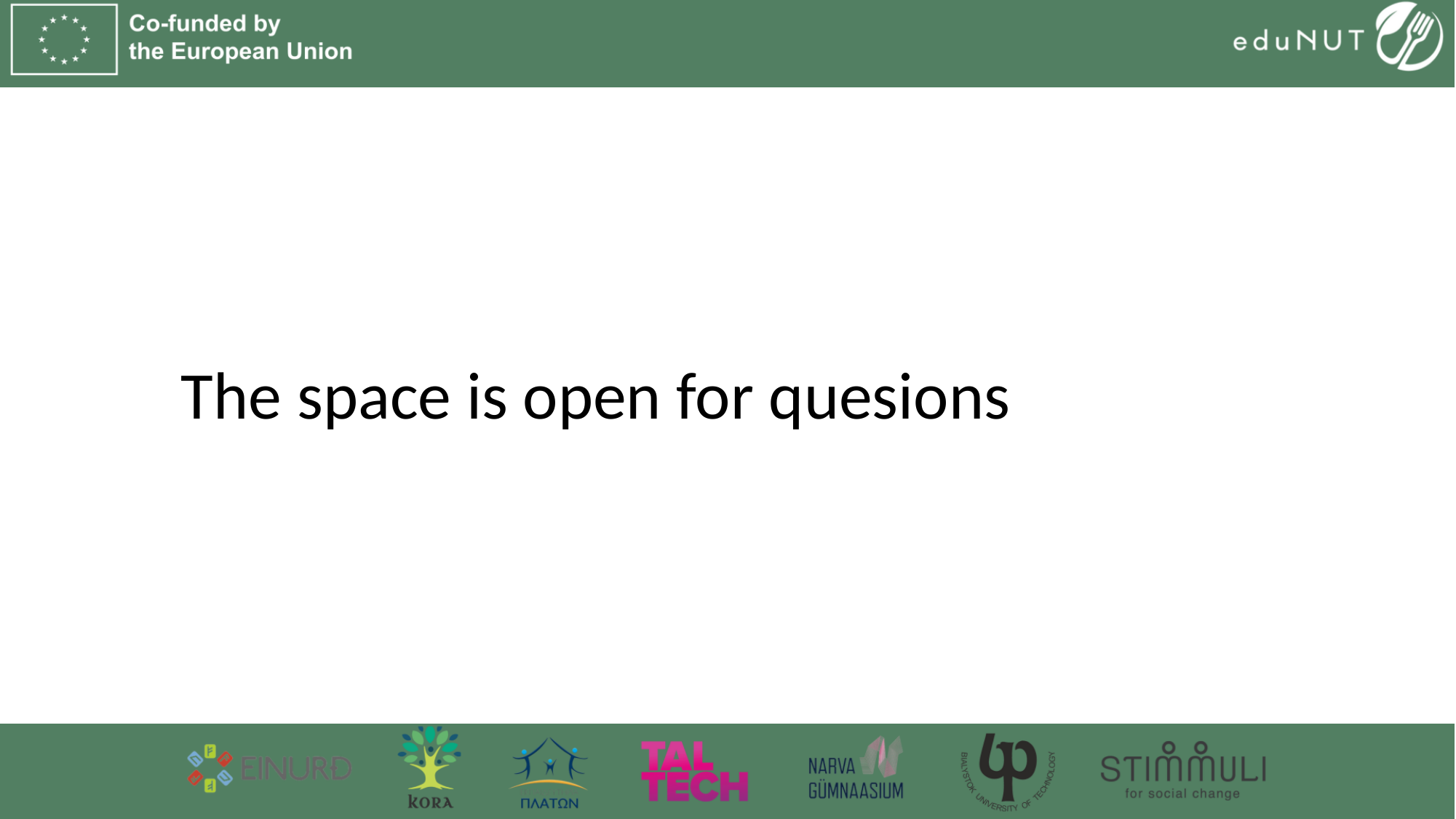

# The space is open for quesions